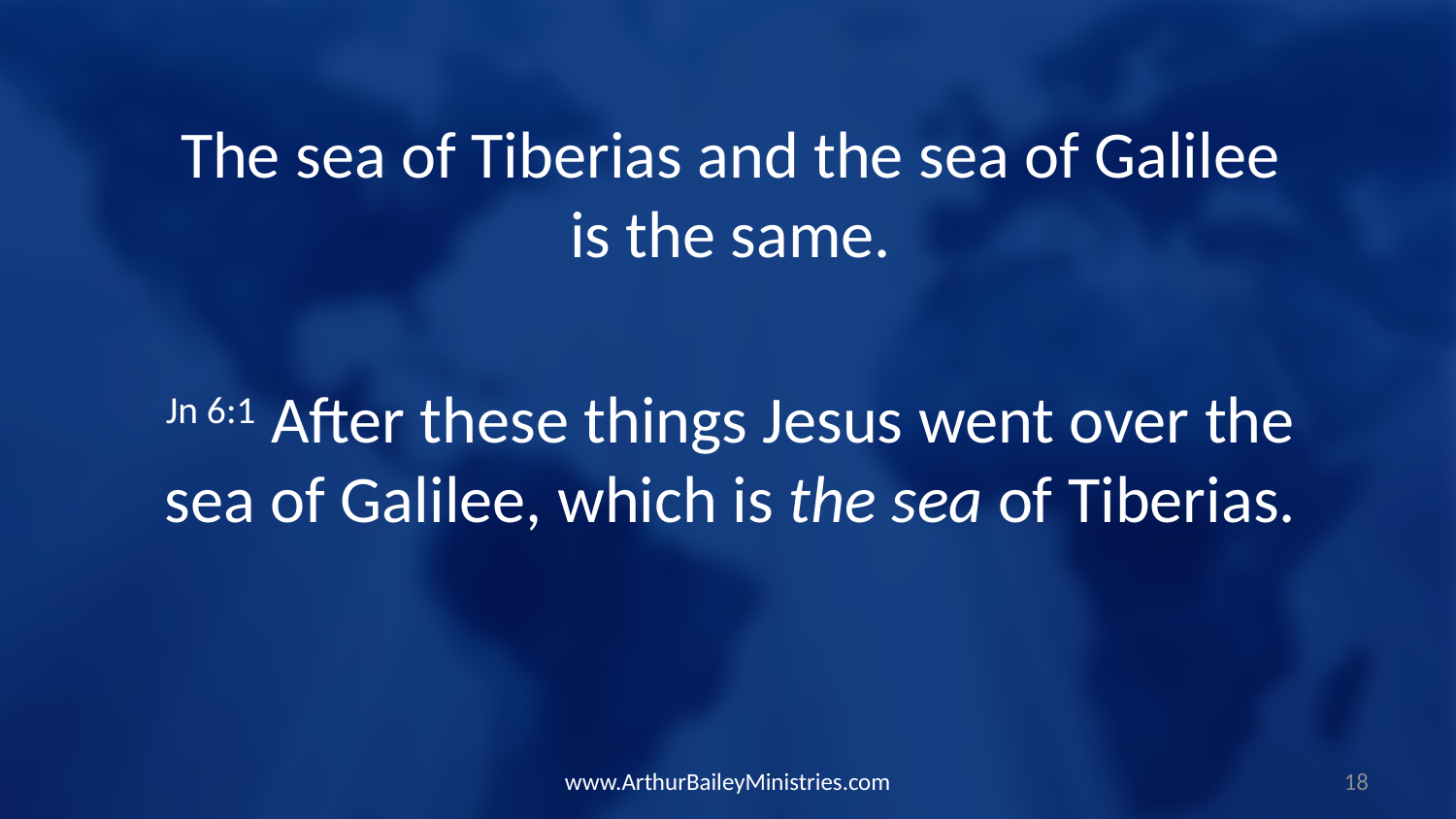

The sea of Tiberias and the sea of Galilee is the same.

Jn 6:1 After these things Jesus went over the sea of Galilee, which is the sea of Tiberias.

www.ArthurBaileyMinistries.com
18